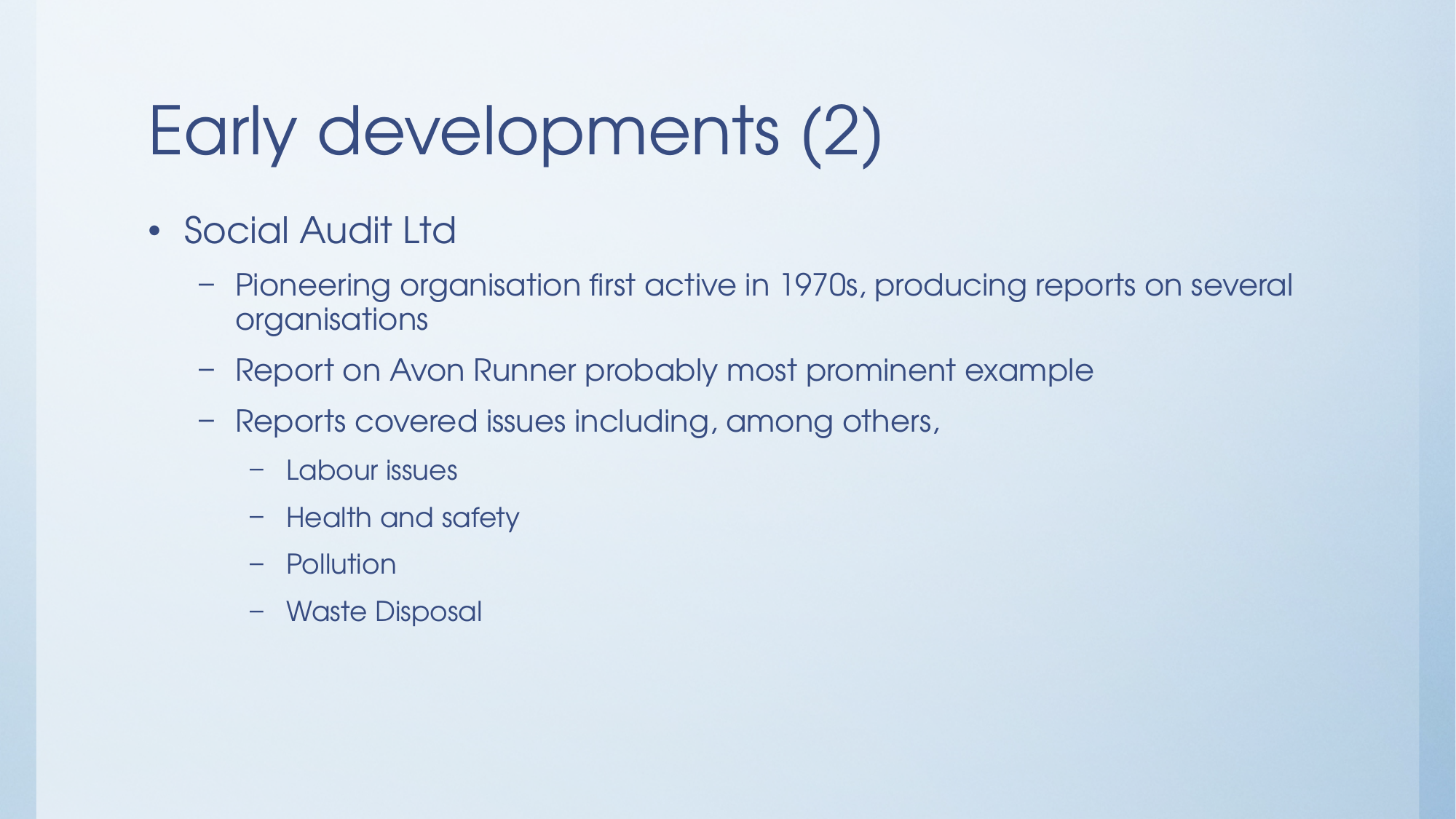

# Early developments (2)
Social Audit Ltd
Pioneering organisation first active in 1970s, producing reports on several organisations
Report on Avon Runner probably most prominent example
Reports covered issues including, among others,
Labour issues
Health and safety
Pollution
Waste Disposal